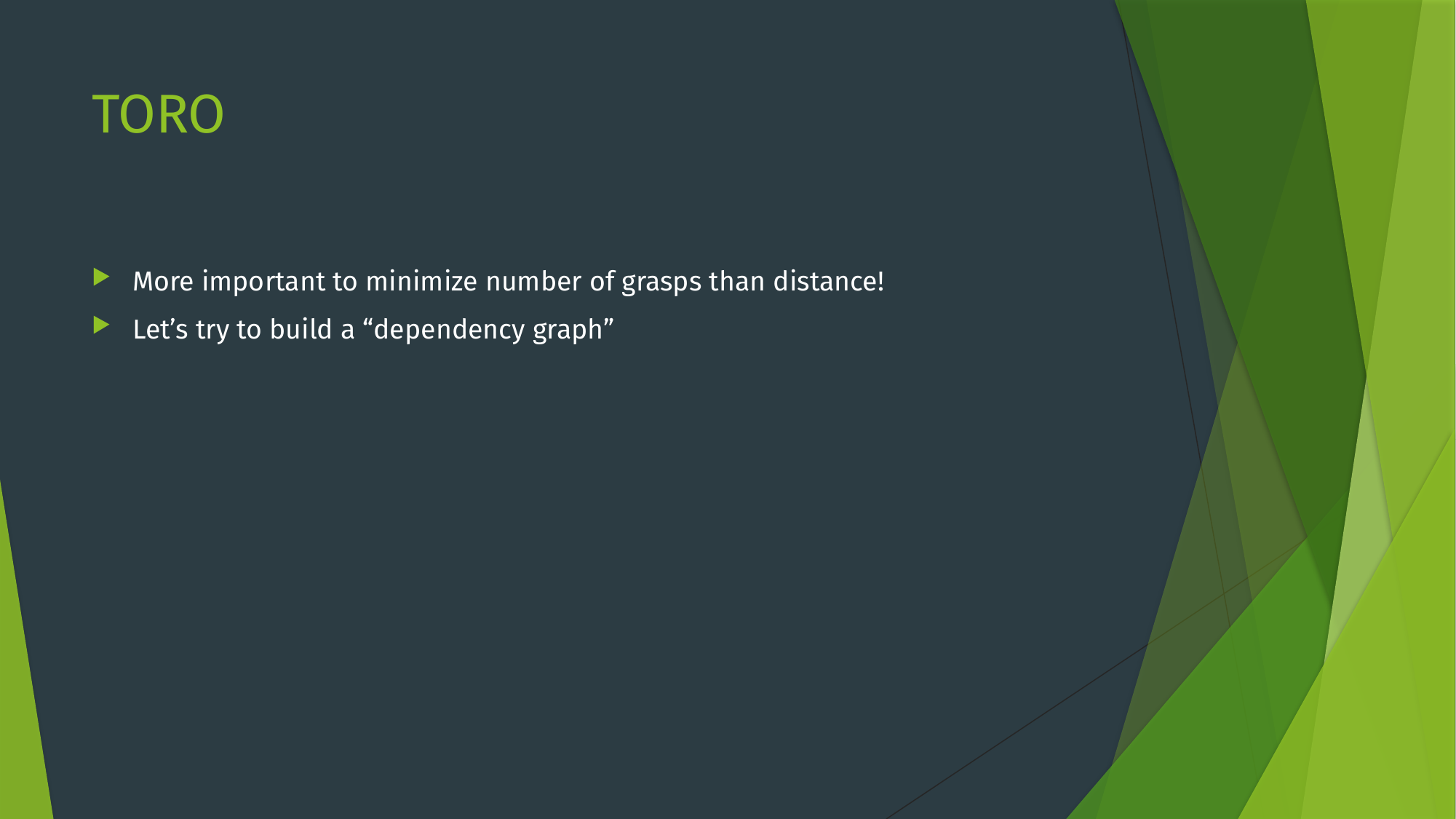

# TORO
More important to minimize number of grasps than distance!
Let’s try to build a “dependency graph”